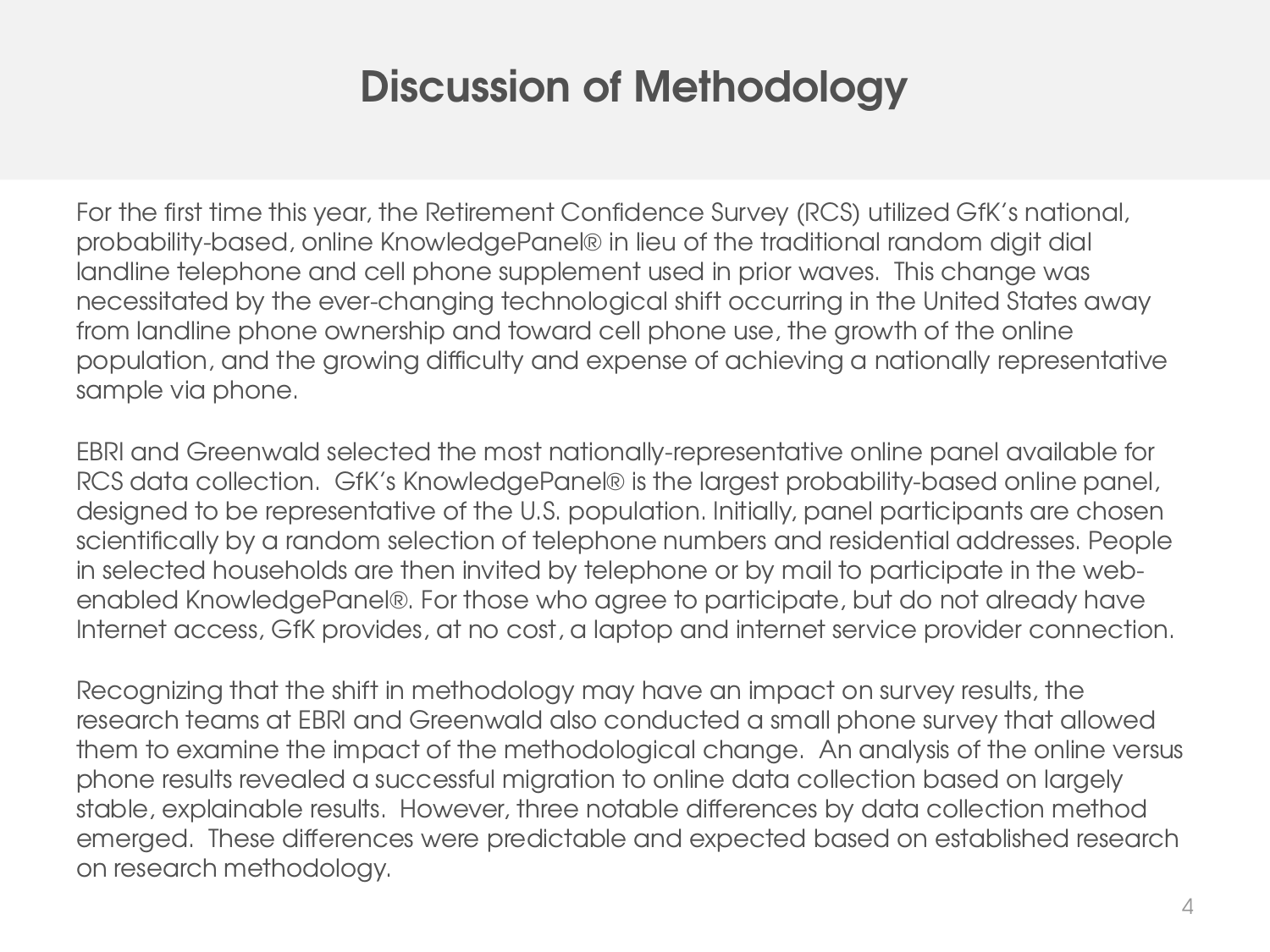

# Discussion of Methodology
For the first time this year, the Retirement Confidence Survey (RCS) utilized GfK’s national, probability-based, online KnowledgePanel® in lieu of the traditional random digit dial landline telephone and cell phone supplement used in prior waves.  This change was necessitated by the ever-changing technological shift occurring in the United States away from landline phone ownership and toward cell phone use, the growth of the online population, and the growing difficulty and expense of achieving a nationally representative sample via phone.

EBRI and Greenwald selected the most nationally-representative online panel available for RCS data collection.  GfK’s KnowledgePanel® is the largest probability-based online panel, designed to be representative of the U.S. population. Initially, panel participants are chosen scientifically by a random selection of telephone numbers and residential addresses. People in selected households are then invited by telephone or by mail to participate in the web-enabled KnowledgePanel®. For those who agree to participate, but do not already have Internet access, GfK provides, at no cost, a laptop and internet service provider connection.

Recognizing that the shift in methodology may have an impact on survey results, the research teams at EBRI and Greenwald also conducted a small phone survey that allowed them to examine the impact of the methodological change.  An analysis of the online versus phone results revealed a successful migration to online data collection based on largely stable, explainable results.  However, three notable differences by data collection method emerged.  These differences were predictable and expected based on established research on research methodology.
4